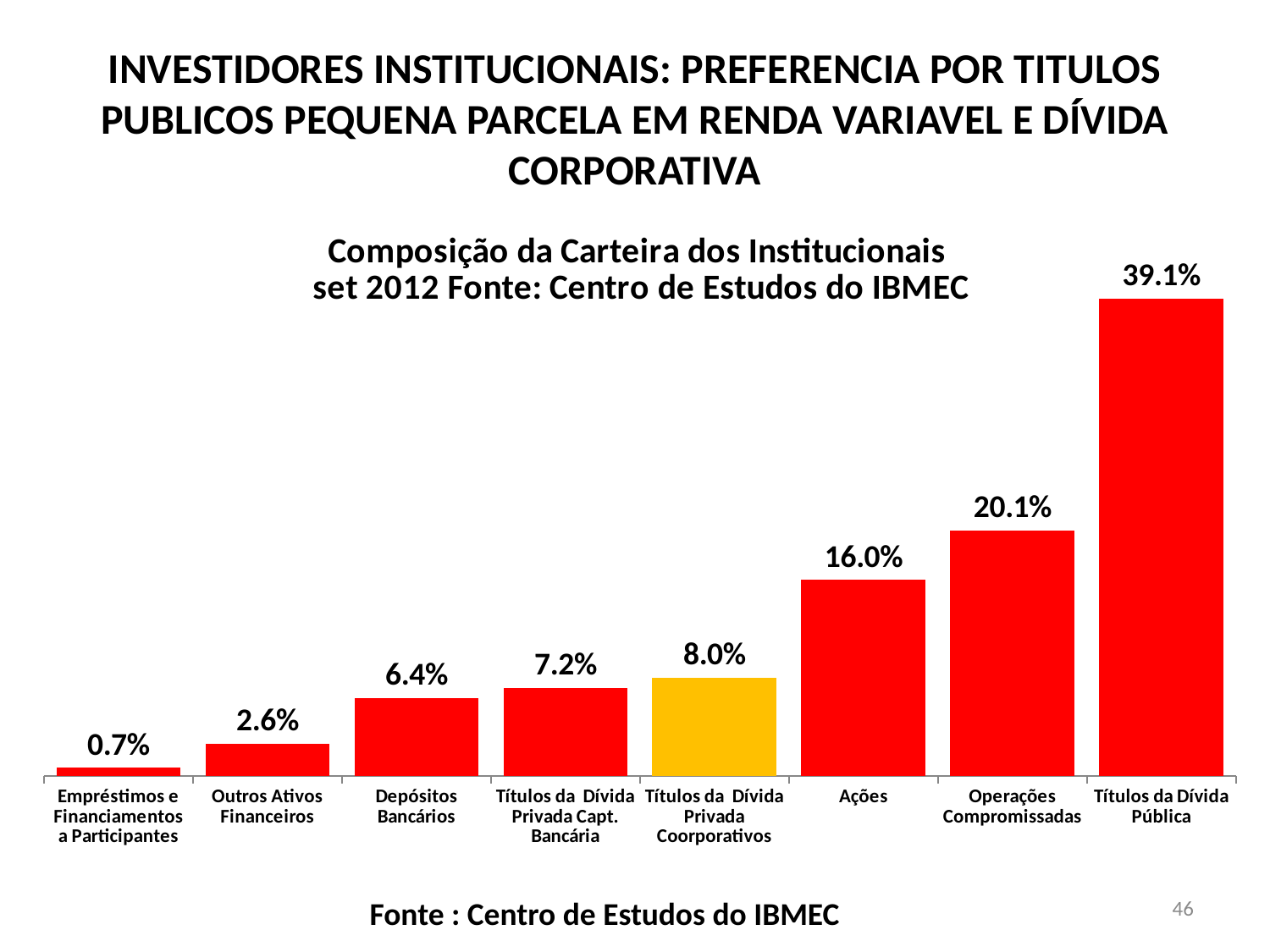

# INVESTIDORES INSTITUCIONAIS: PREFERENCIA POR TITULOS PUBLICOS PEQUENA PARCELA EM RENDA VARIAVEL E DÍVIDA CORPORATIVA

### Chart: Composição da Carteira dos Institucionais
set 2012 Fonte: Centro de Estudos do IBMEC

| Category | set-12 |
|---|---|
| Empréstimos e Financiamentos a Participantes | 0.006566196222333762 |
| Outros Ativos Financeiros | 0.026066204685023214 |
| Depósitos Bancários | 0.0636455666684678 |
| Títulos da  Dívida Privada Capt. Bancária | 0.07172736977668602 |
| Títulos da  Dívida Privada Coorporativos | 0.0802251903531043 |
| Ações | 0.16023940294339103 |
| Operações Compromissadas | 0.200647516131377 |
| Títulos da Dívida Pública | 0.3908825532196168 |
46
Fonte : Centro de Estudos do IBMEC